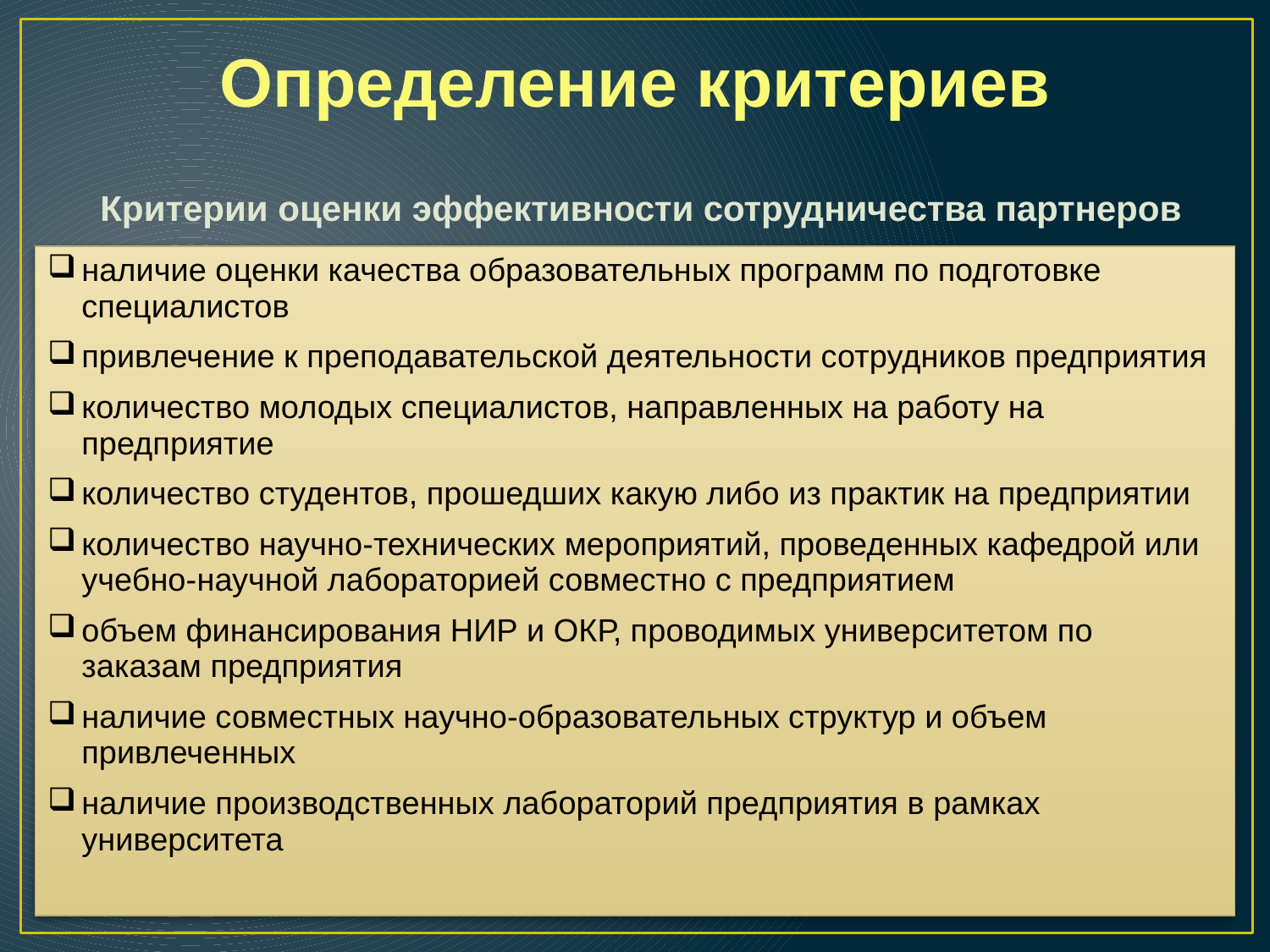

# Определение критериев
Критерии оценки эффективности сотрудничества партнеров
наличие оценки качества образовательных программ по подготовке специалистов
привлечение к преподавательской деятельности сотрудников предприятия
количество молодых специалистов, направленных на работу на предприятие
количество студентов, прошедших какую либо из практик на предприятии
количество научно-технических мероприятий, проведенных кафедрой или учебно-научной лабораторией совместно с предприятием
объем финансирования НИР и ОКР, проводимых университетом по заказам предприятия
наличие совместных научно-образовательных структур и объем привлеченных
наличие производственных лабораторий предприятия в рамках университета